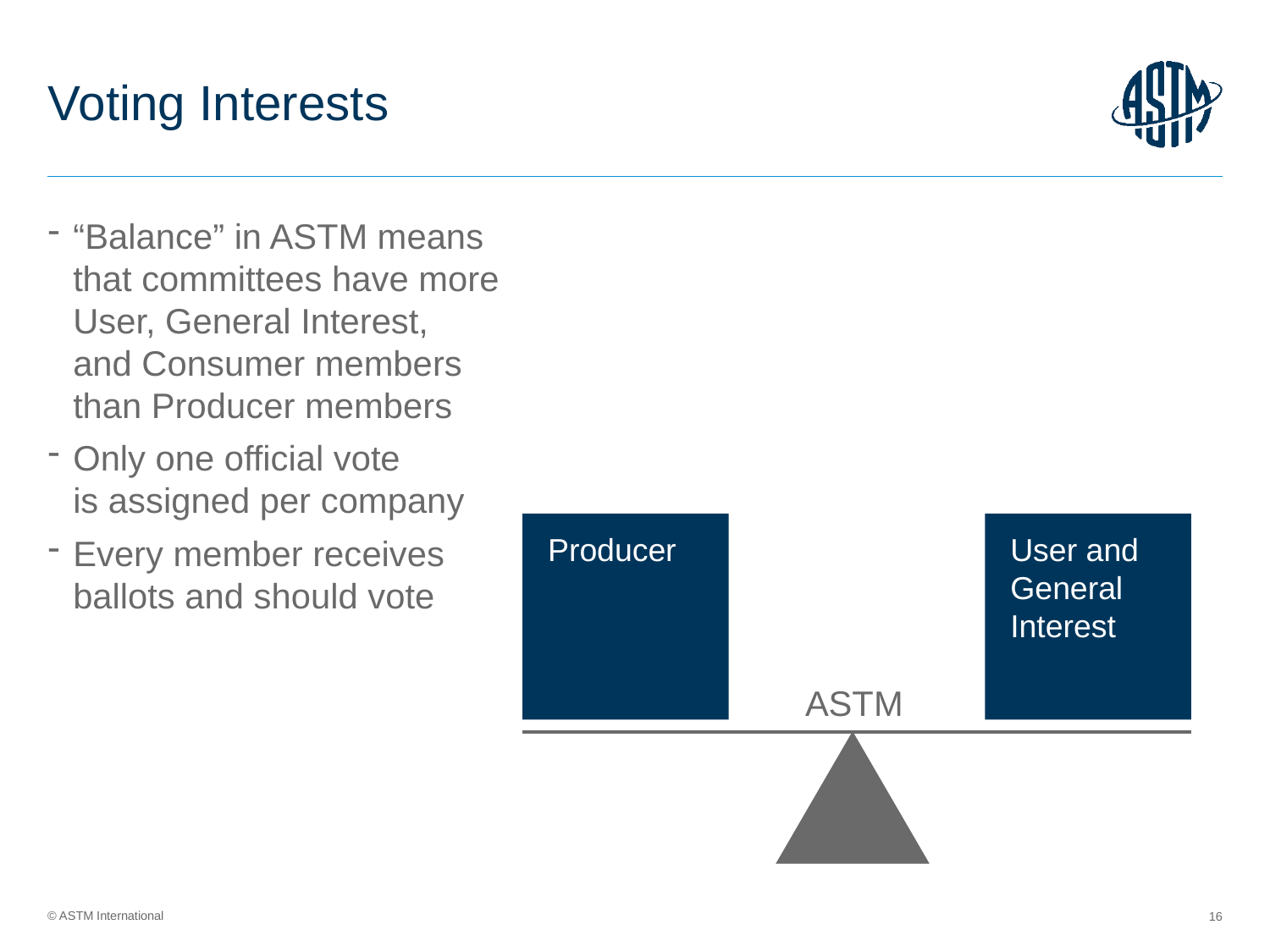

# Voting Interests
“Balance” in ASTM means
that committees have more
User, General Interest,
and Consumer members
than Producer members
Only one official vote
is assigned per company
Every member receives
ballots and should vote

Producer
User and General Interest
ASTM

16